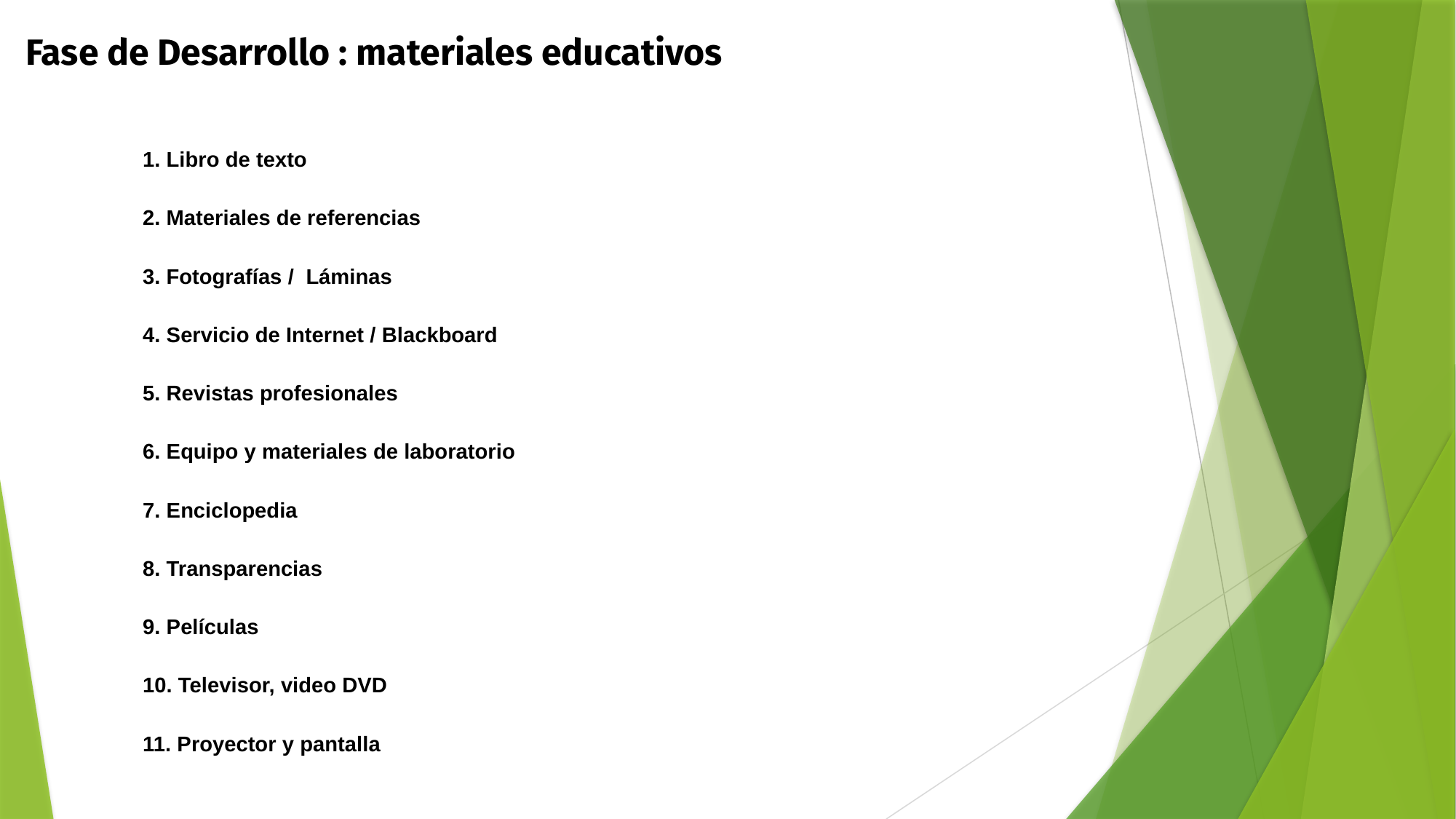

# Fase de Desarrollo : materiales educativos
1. Libro de texto
2. Materiales de referencias
3. Fotografías /  Láminas
4. Servicio de Internet / Blackboard
5. Revistas profesionales
6. Equipo y materiales de laboratorio
7. Enciclopedia
8. Transparencias
9. Películas
10. Televisor, video DVD
11. Proyector y pantalla